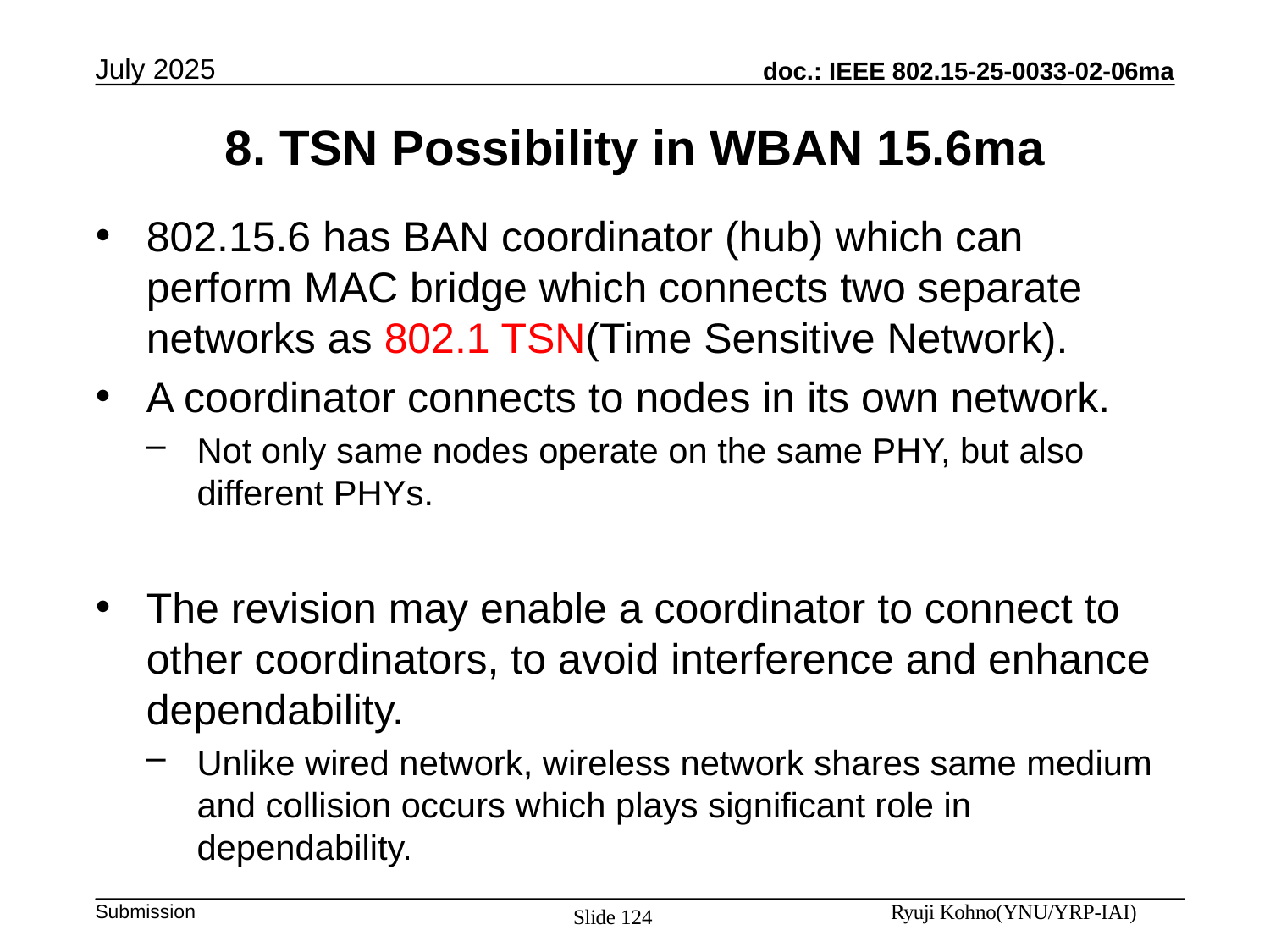

July 2025
# 8. TSN Possibility in WBAN 15.6ma
802.15.6 has BAN coordinator (hub) which can perform MAC bridge which connects two separate networks as 802.1 TSN(Time Sensitive Network).
A coordinator connects to nodes in its own network.
Not only same nodes operate on the same PHY, but also different PHYs.

The revision may enable a coordinator to connect to other coordinators, to avoid interference and enhance dependability.
Unlike wired network, wireless network shares same medium and collision occurs which plays significant role in dependability.

Ryuji Kohno(YNU/YRP-IAI)
Slide 124